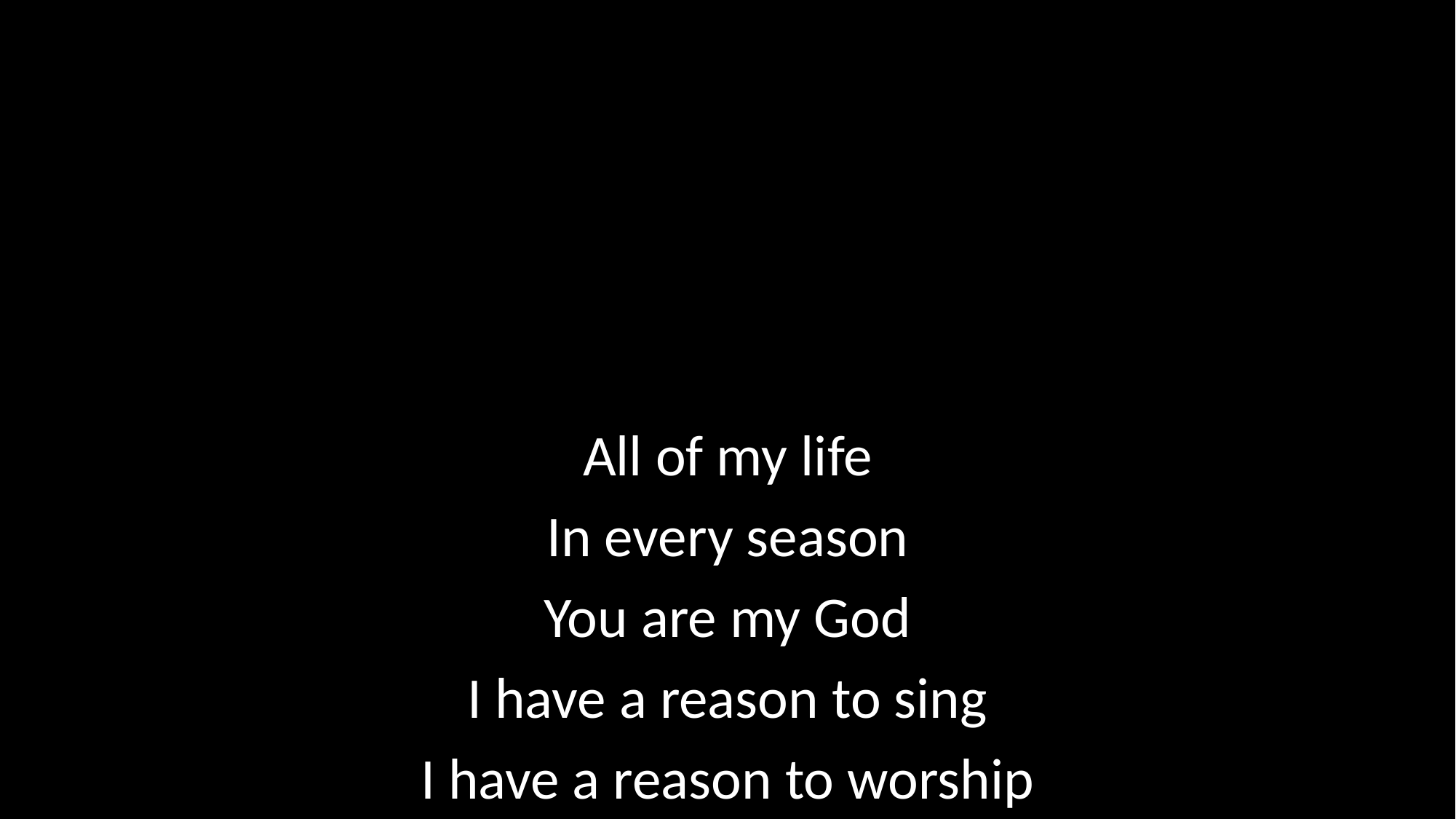

All of my life
In every season
You are my God
I have a reason to sing
I have a reason to worship